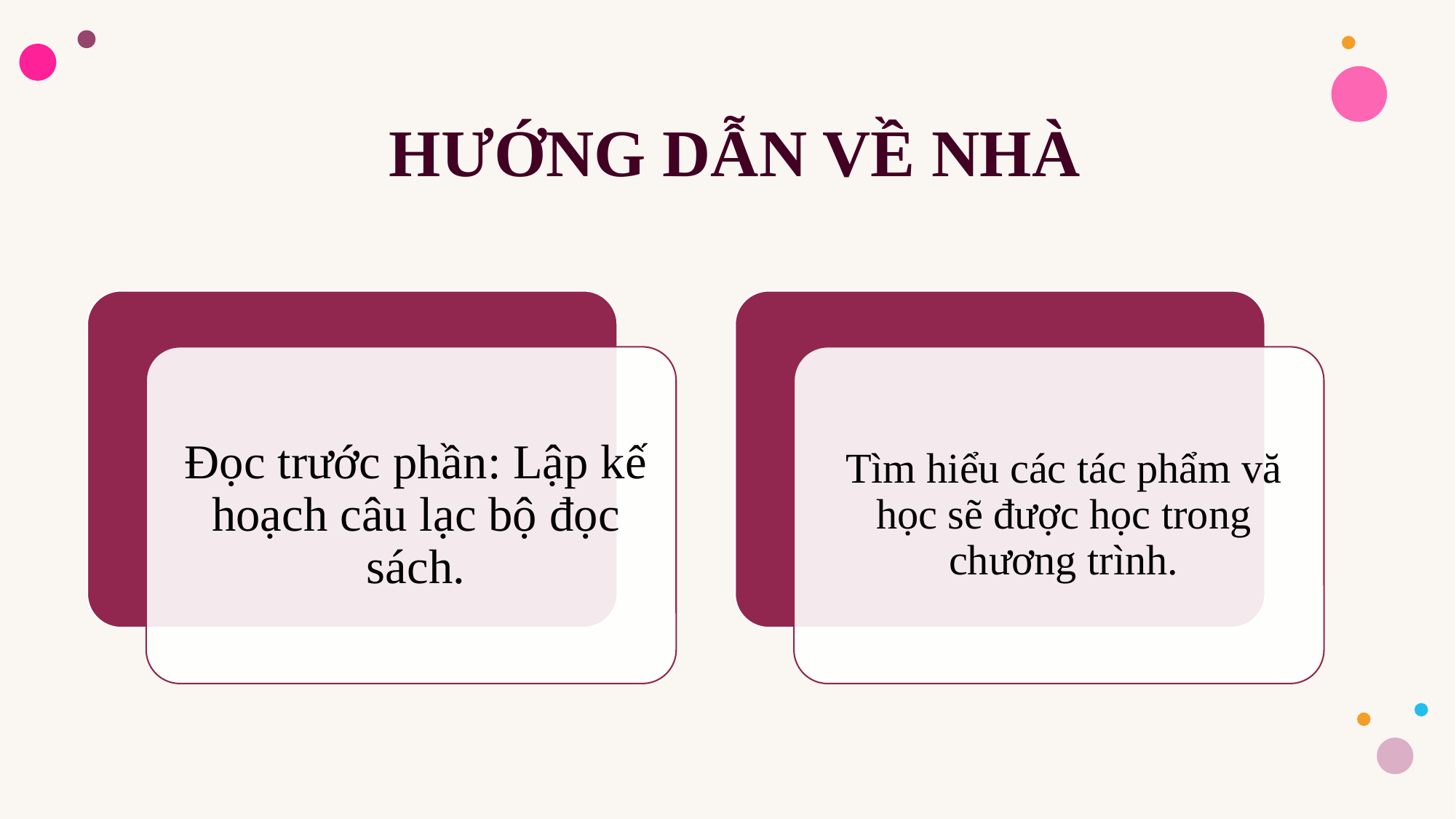

HƯỚNG DẪN VỀ NHÀ
Đọc trước phần: Lập kế hoạch câu lạc bộ đọc sách.
Tìm hiểu các tác phẩm vă học sẽ được học trong chương trình.